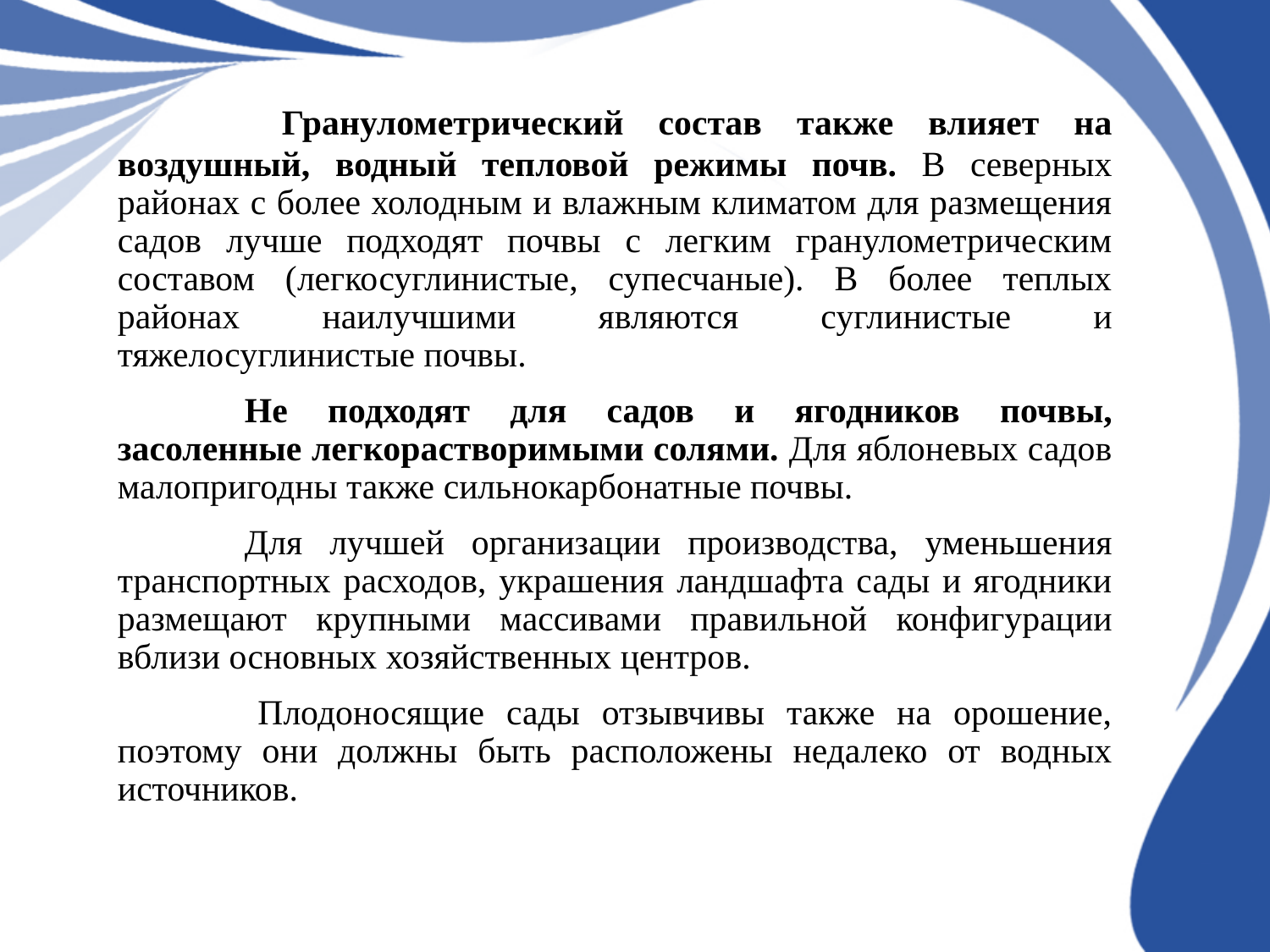

Гранулометрический состав также влияет на воздушный, водный тепловой режимы почв. В северных районах с более холодным и влажным климатом для размещения садов лучше подходят почвы с легким гранулометрическим составом (легкосуглинистые, супесчаные). В более теплых районах наилучшими являются суглинистые и тяжелосуглинистые почвы.
	Не подходят для садов и ягодников почвы, засоленные легкорастворимыми солями. Для яблоневых садов малопригодны также сильнокарбонатные почвы.
	Для лучшей организации производства, уменьшения транспортных расходов, украшения ландшафта сады и ягодники размещают крупными массивами правильной конфигурации вблизи основных хозяйственных центров.
 	Плодоносящие сады отзывчивы также на орошение, поэтому они должны быть расположены недалеко от водных источников.